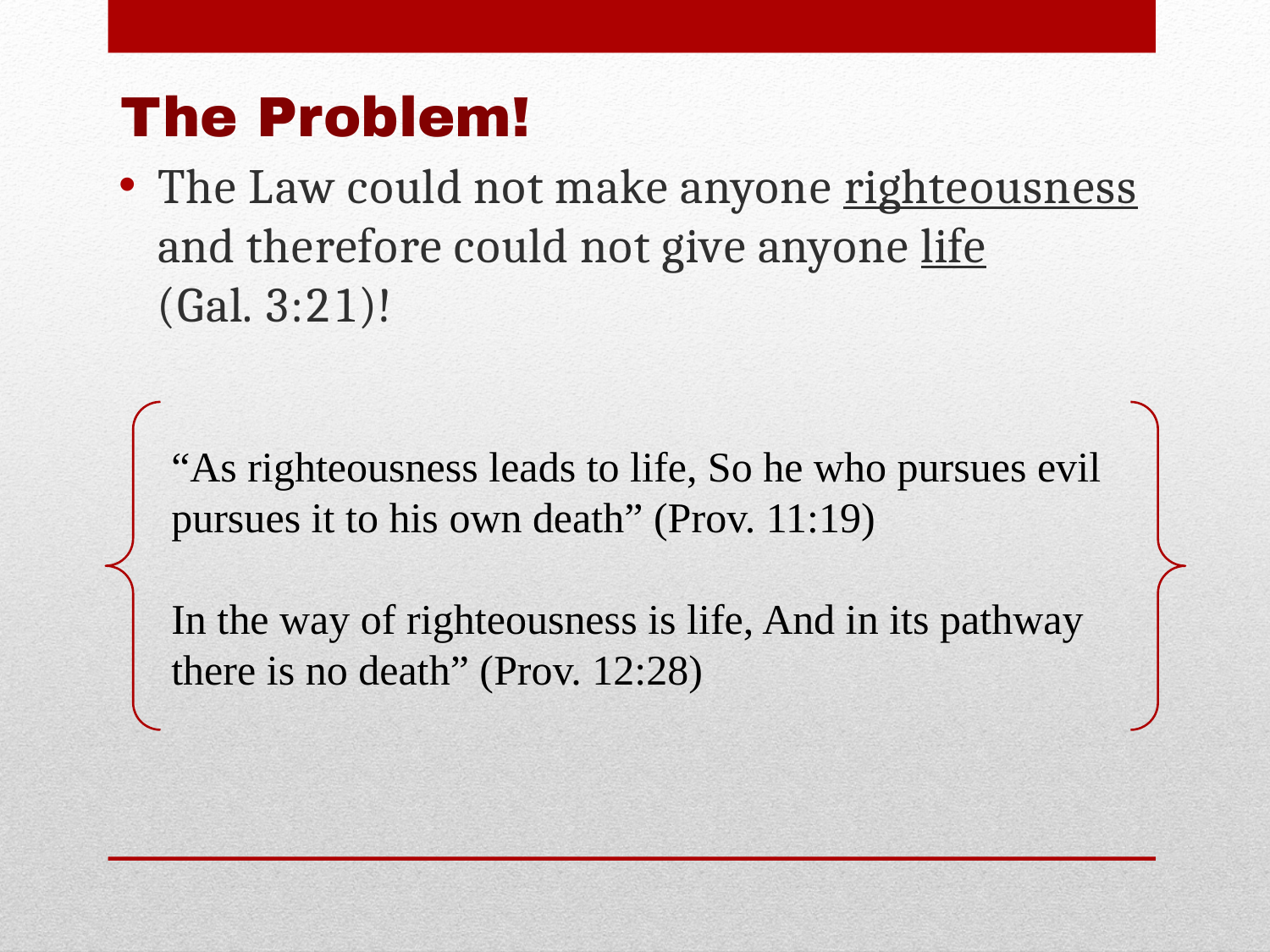

The Law could not make anyone righteousness and therefore could not give anyone life
(Gal. 3:21)!
The Problem!

“As righteousness leads to life, So he who pursues evil pursues it to his own death” (Prov. 11:19)
In the way of righteousness is life, And in its pathway there is no death” (Prov. 12:28)